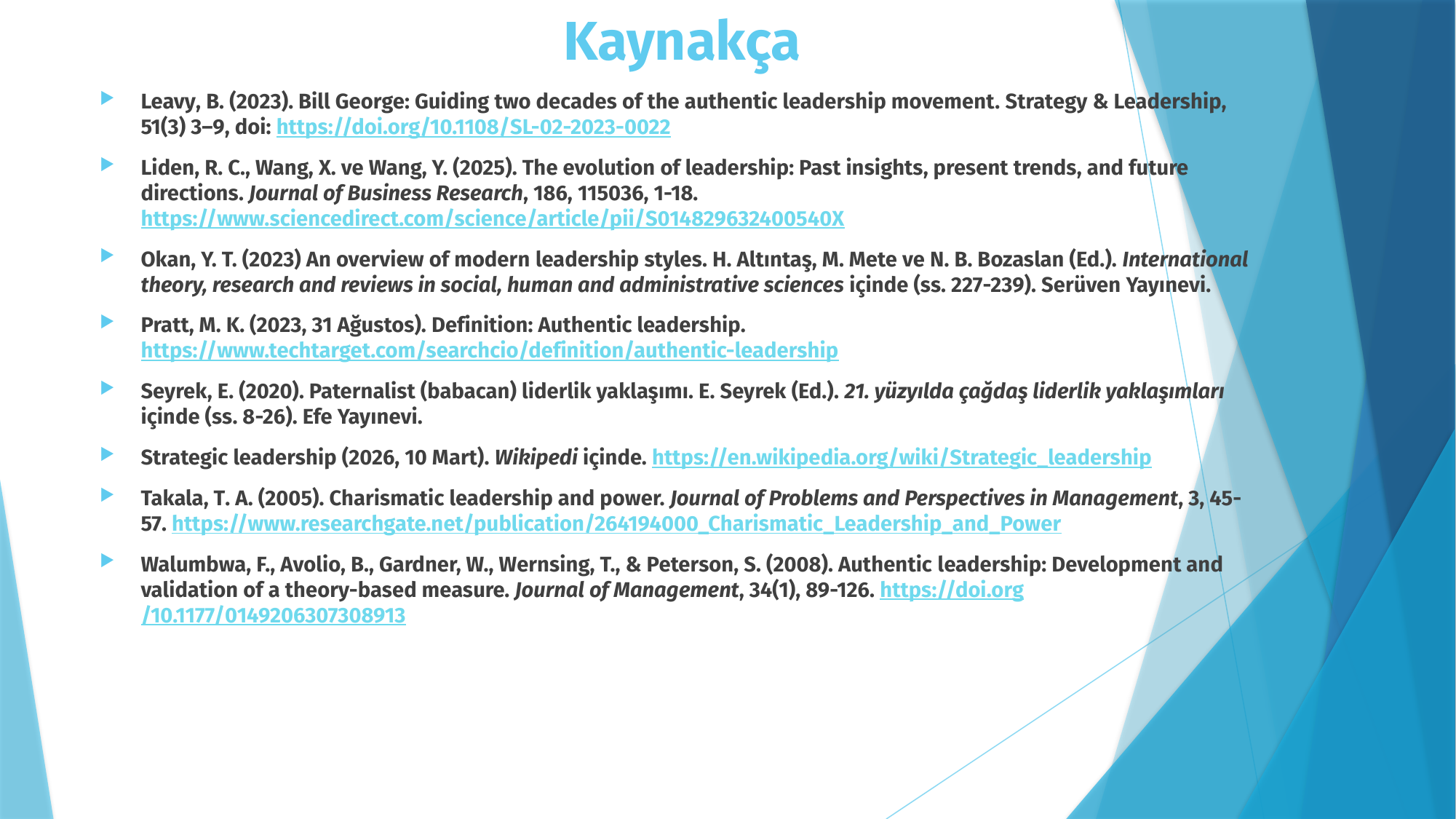

# Kaynakça
Leavy, B. (2023). Bill George: Guiding two decades of the authentic leadership movement. Strategy & Leadership, 51(3) 3–9, doi: https://doi.org/10.1108/SL-02-2023-0022
Liden, R. C., Wang, X. ve Wang, Y. (2025). The evolution of leadership: Past insights, present trends, and future directions. Journal of Business Research, 186, 115036, 1-18. https://www.sciencedirect.com/science/article/pii/S014829632400540X
Okan, Y. T. (2023) An overview of modern leadership styles. H. Altıntaş, M. Mete ve N. B. Bozaslan (Ed.). International theory, research and reviews in social, human and administrative sciences içinde (ss. 227-239). Serüven Yayınevi.
Pratt, M. K. (2023, 31 Ağustos). Definition: Authentic leadership. https://www.techtarget.com/searchcio/definition/authentic-leadership
Seyrek, E. (2020). Paternalist (babacan) liderlik yaklaşımı. E. Seyrek (Ed.). 21. yüzyılda çağdaş liderlik yaklaşımları içinde (ss. 8-26). Efe Yayınevi.
Strategic leadership (2026, 10 Mart). Wikipedi içinde. https://en.wikipedia.org/wiki/Strategic_leadership
Takala, T. A. (2005). Charismatic leadership and power. Journal of Problems and Perspectives in Management, 3, 45-57. https://www.researchgate.net/publication/264194000_Charismatic_Leadership_and_Power
Walumbwa, F., Avolio, B., Gardner, W., Wernsing, T., & Peterson, S. (2008). Authentic leadership: Development and validation of a theory-based measure. Journal of Management, 34(1), 89-126. https://doi.org/10.1177/0149206307308913